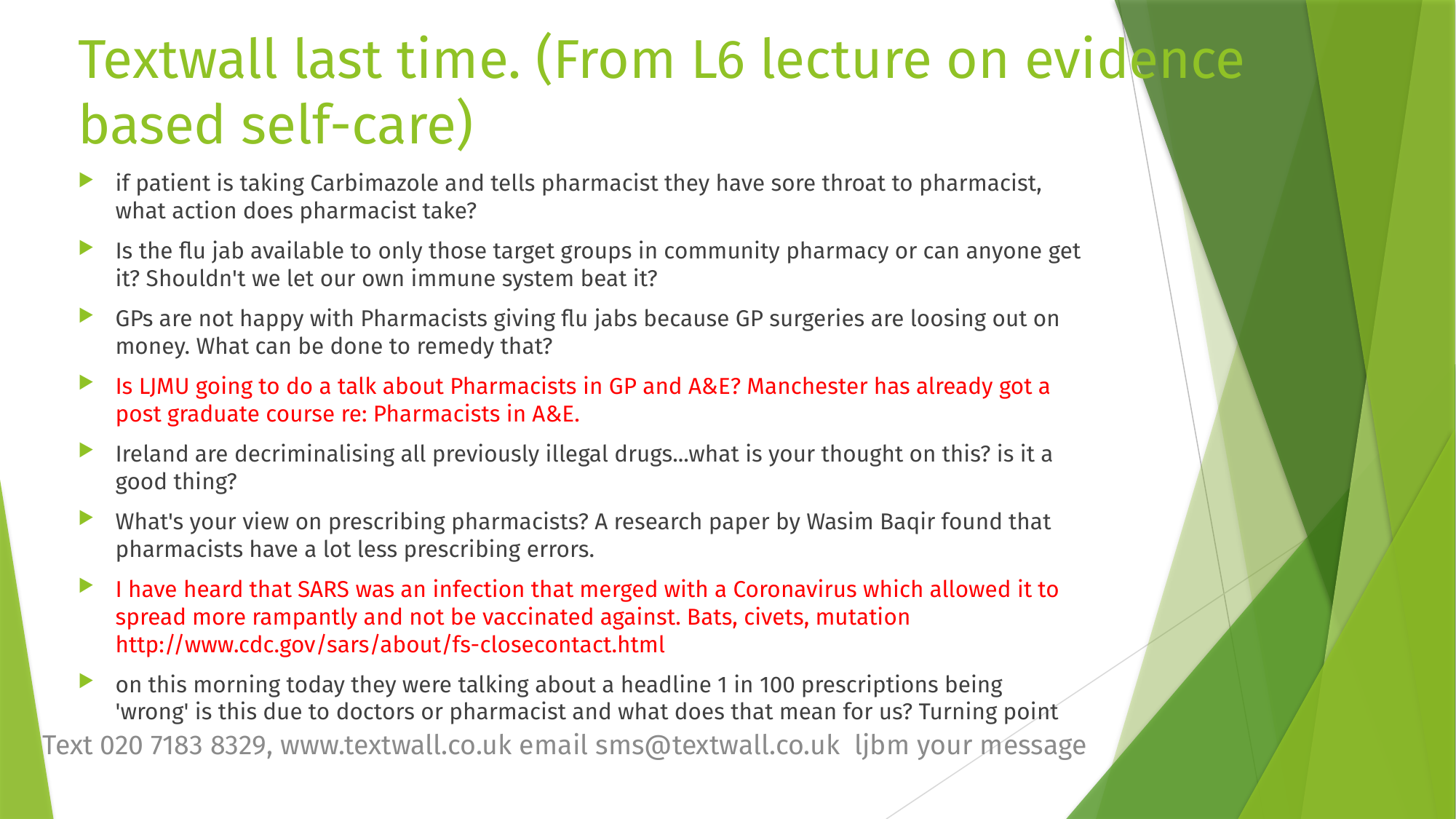

# Textwall last time. (From L6 lecture on evidence based self-care)
if patient is taking Carbimazole and tells pharmacist they have sore throat to pharmacist, what action does pharmacist take?
Is the flu jab available to only those target groups in community pharmacy or can anyone get it? Shouldn't we let our own immune system beat it?
GPs are not happy with Pharmacists giving flu jabs because GP surgeries are loosing out on money. What can be done to remedy that?
Is LJMU going to do a talk about Pharmacists in GP and A&E? Manchester has already got a post graduate course re: Pharmacists in A&E.
Ireland are decriminalising all previously illegal drugs...what is your thought on this? is it a good thing?
What's your view on prescribing pharmacists? A research paper by Wasim Baqir found that pharmacists have a lot less prescribing errors.
I have heard that SARS was an infection that merged with a Coronavirus which allowed it to spread more rampantly and not be vaccinated against. Bats, civets, mutation http://www.cdc.gov/sars/about/fs-closecontact.html
on this morning today they were talking about a headline 1 in 100 prescriptions being 'wrong' is this due to doctors or pharmacist and what does that mean for us? Turning point
Text 020 7183 8329, www.textwall.co.uk email sms@textwall.co.uk  ljbm your message